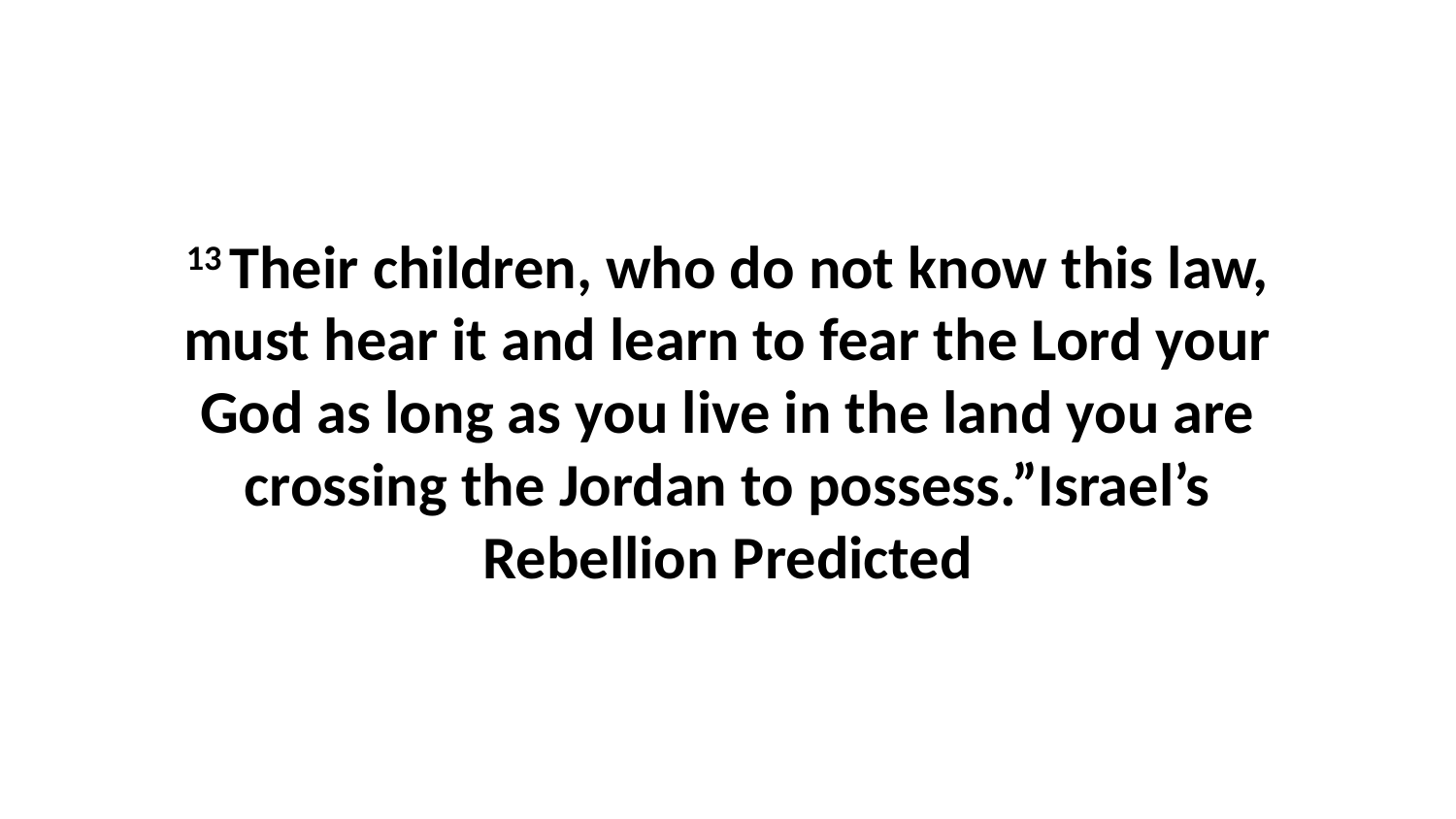

13 Their children, who do not know this law, must hear it and learn to fear the Lord your God as long as you live in the land you are crossing the Jordan to possess.”Israel’s Rebellion Predicted